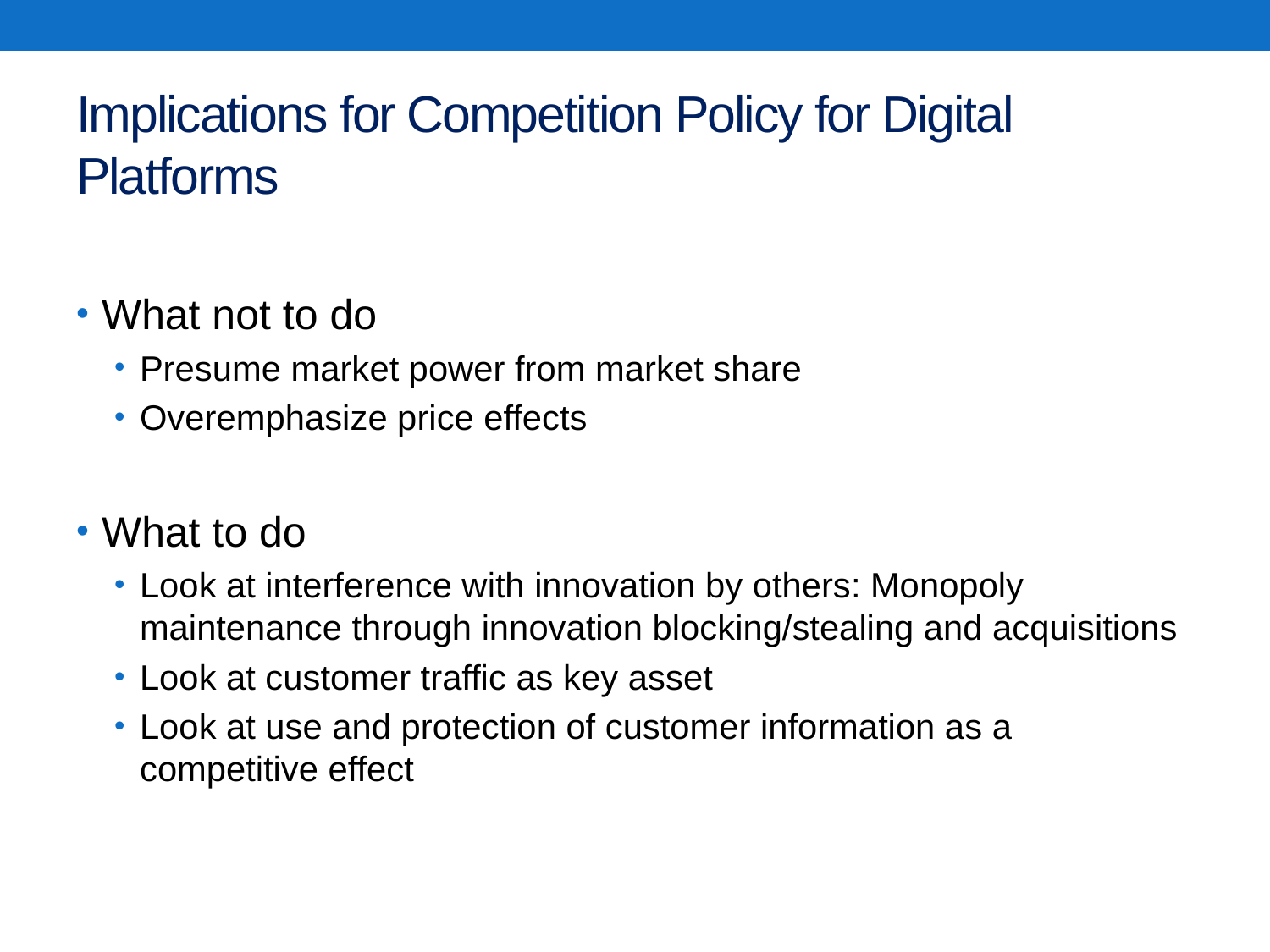

# Implications for Competition Policy for Digital Platforms

What not to do
Presume market power from market share
Overemphasize price effects

What to do
Look at interference with innovation by others: Monopoly maintenance through innovation blocking/stealing and acquisitions
Look at customer traffic as key asset
Look at use and protection of customer information as a competitive effect